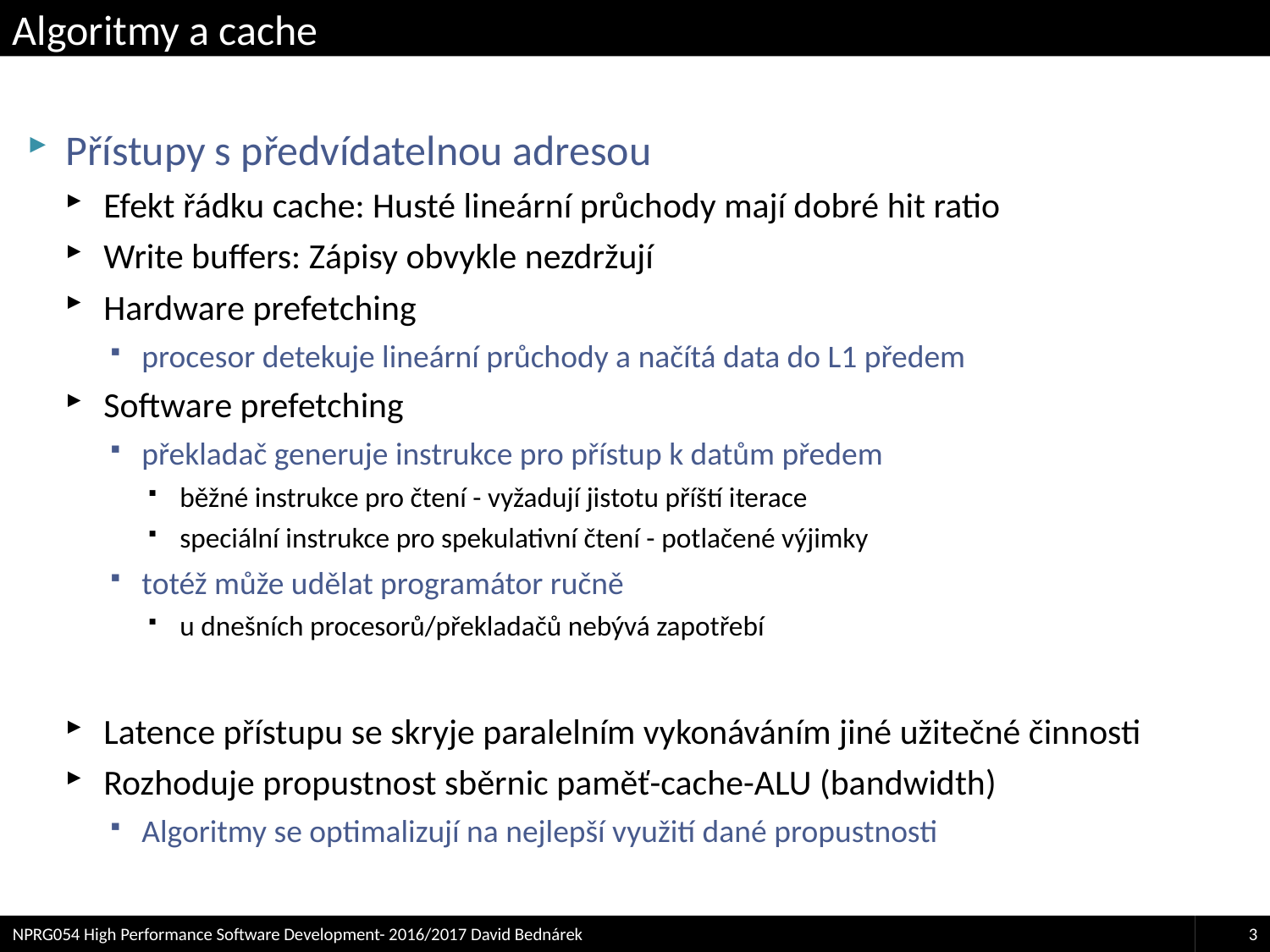

# Algoritmy a cache
Přístupy s předvídatelnou adresou
Efekt řádku cache: Husté lineární průchody mají dobré hit ratio
Write buffers: Zápisy obvykle nezdržují
Hardware prefetching
procesor detekuje lineární průchody a načítá data do L1 předem
Software prefetching
překladač generuje instrukce pro přístup k datům předem
běžné instrukce pro čtení - vyžadují jistotu příští iterace
speciální instrukce pro spekulativní čtení - potlačené výjimky
totéž může udělat programátor ručně
u dnešních procesorů/překladačů nebývá zapotřebí

Latence přístupu se skryje paralelním vykonáváním jiné užitečné činnosti
Rozhoduje propustnost sběrnic paměť-cache-ALU (bandwidth)
Algoritmy se optimalizují na nejlepší využití dané propustnosti
NPRG054 High Performance Software Development- 2016/2017 David Bednárek
3